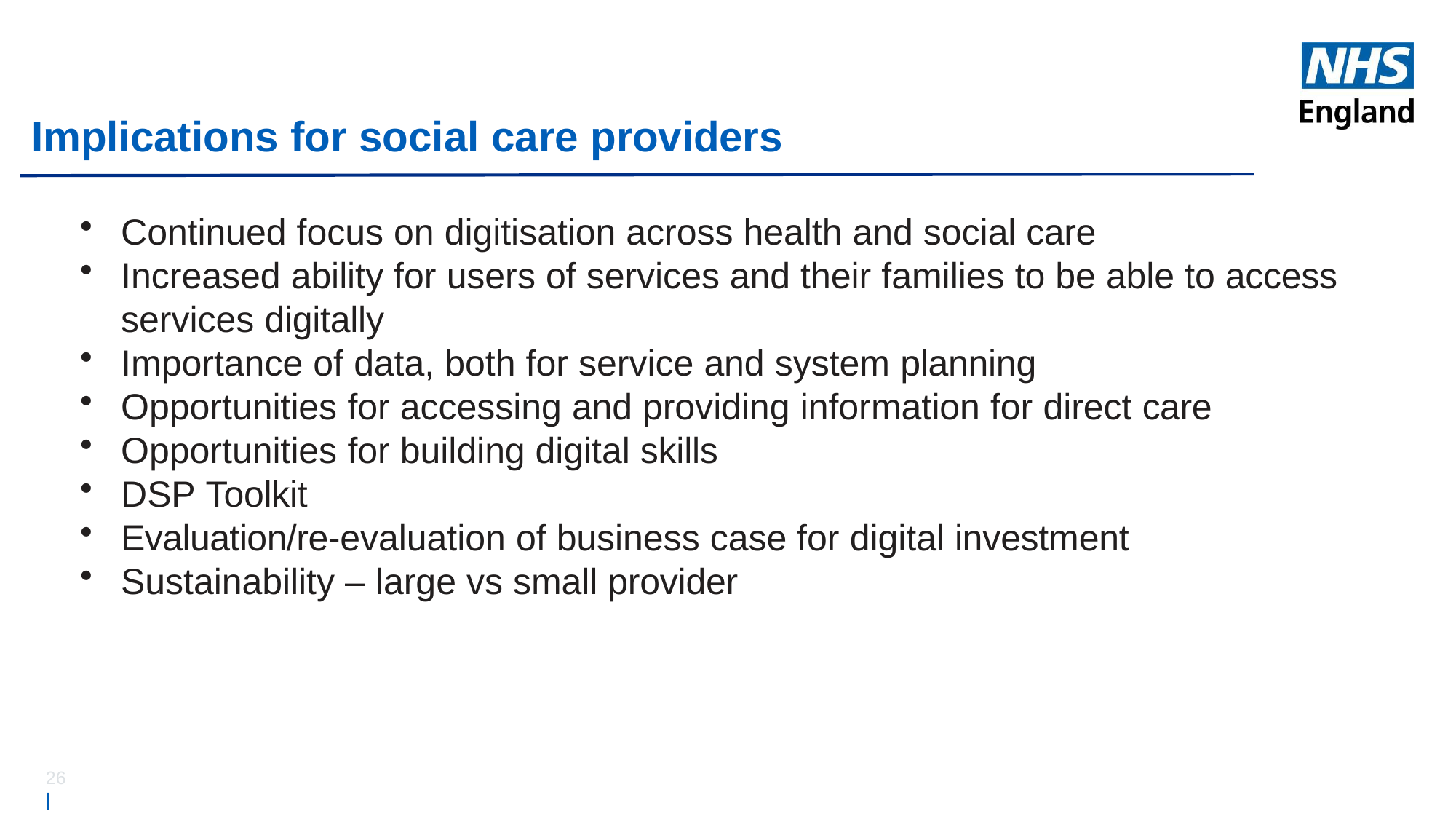

# Implications for social care providers

Continued focus on digitisation across health and social care
Increased ability for users of services and their families to be able to access services digitally
Importance of data, both for service and system planning
Opportunities for accessing and providing information for direct care
Opportunities for building digital skills
DSP Toolkit
Evaluation/re-evaluation of business case for digital investment
Sustainability – large vs small provider
26 |